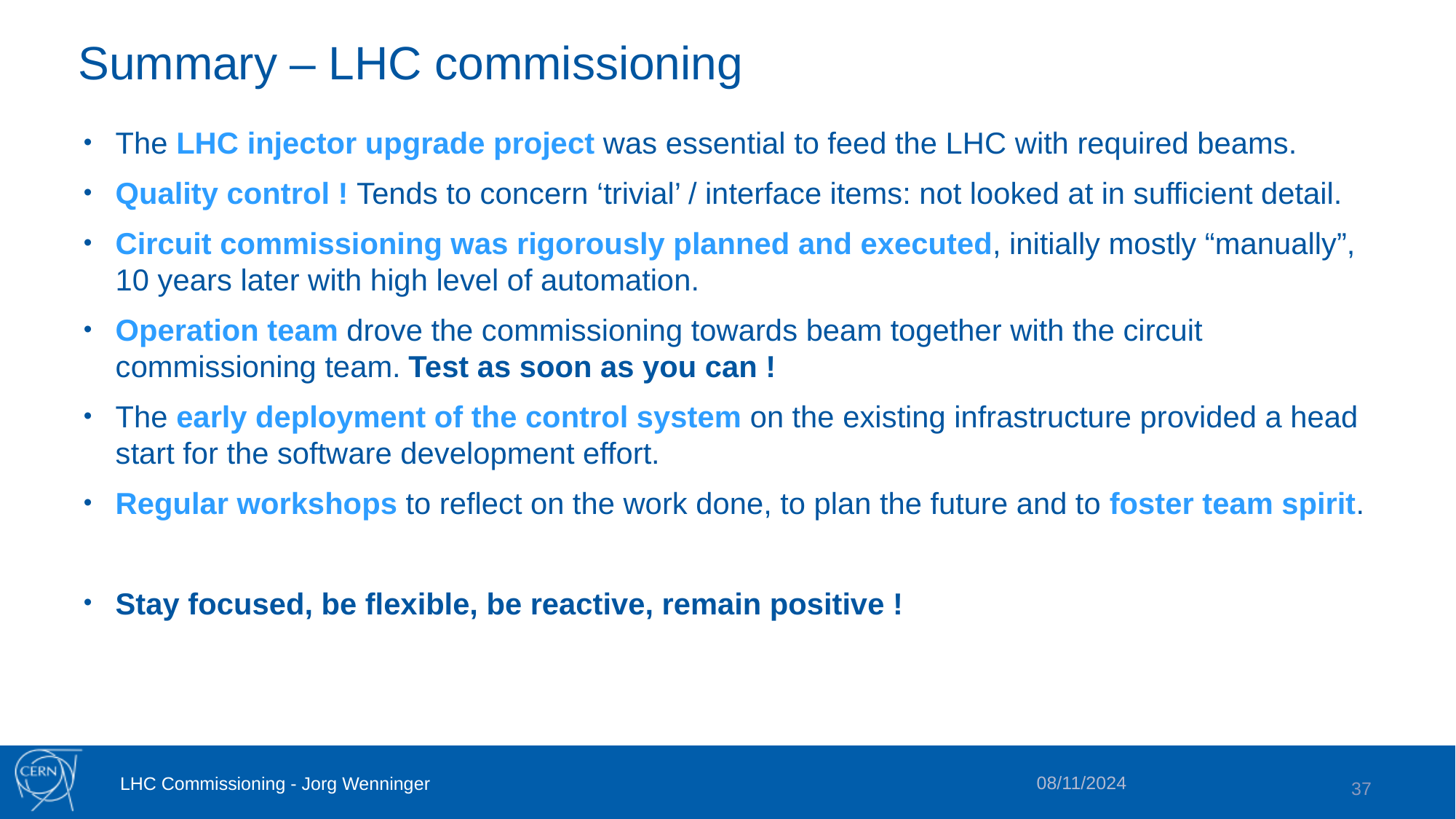

# Summary – LHC commissioning
The LHC injector upgrade project was essential to feed the LHC with required beams.
Quality control ! Tends to concern ‘trivial’ / interface items: not looked at in sufficient detail.
Circuit commissioning was rigorously planned and executed, initially mostly “manually”, 10 years later with high level of automation.
Operation team drove the commissioning towards beam together with the circuit commissioning team. Test as soon as you can !
The early deployment of the control system on the existing infrastructure provided a head start for the software development effort.
Regular workshops to reflect on the work done, to plan the future and to foster team spirit.

Stay focused, be flexible, be reactive, remain positive !

08/11/2024
LHC Commissioning - Jorg Wenninger
37